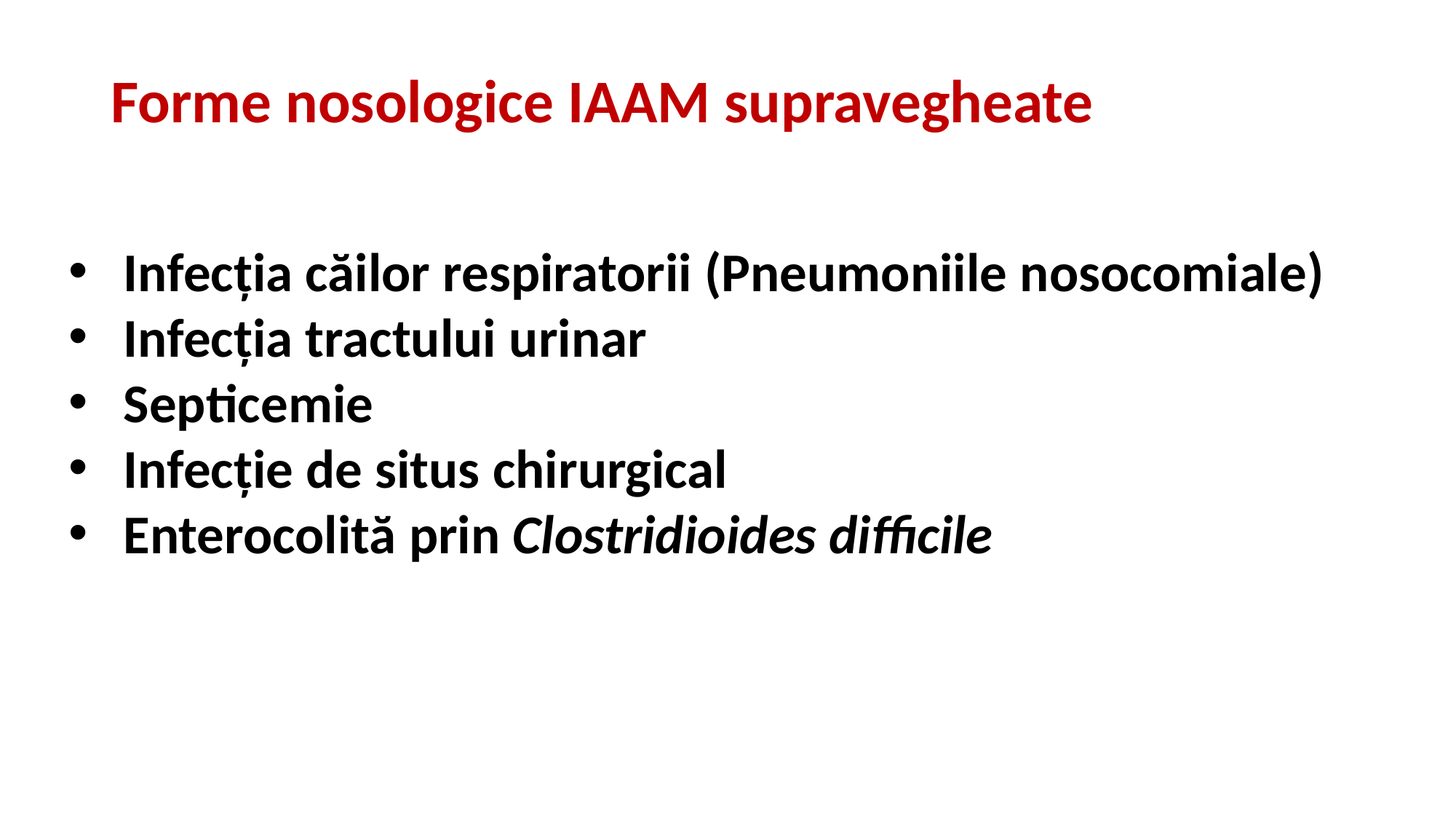

# Forme nosologice IAAM supravegheate
Infecția căilor respiratorii (Pneumoniile nosocomiale)
Infecția tractului urinar
Septicemie
Infecție de situs chirurgical
Enterocolită prin Clostridioides difficile